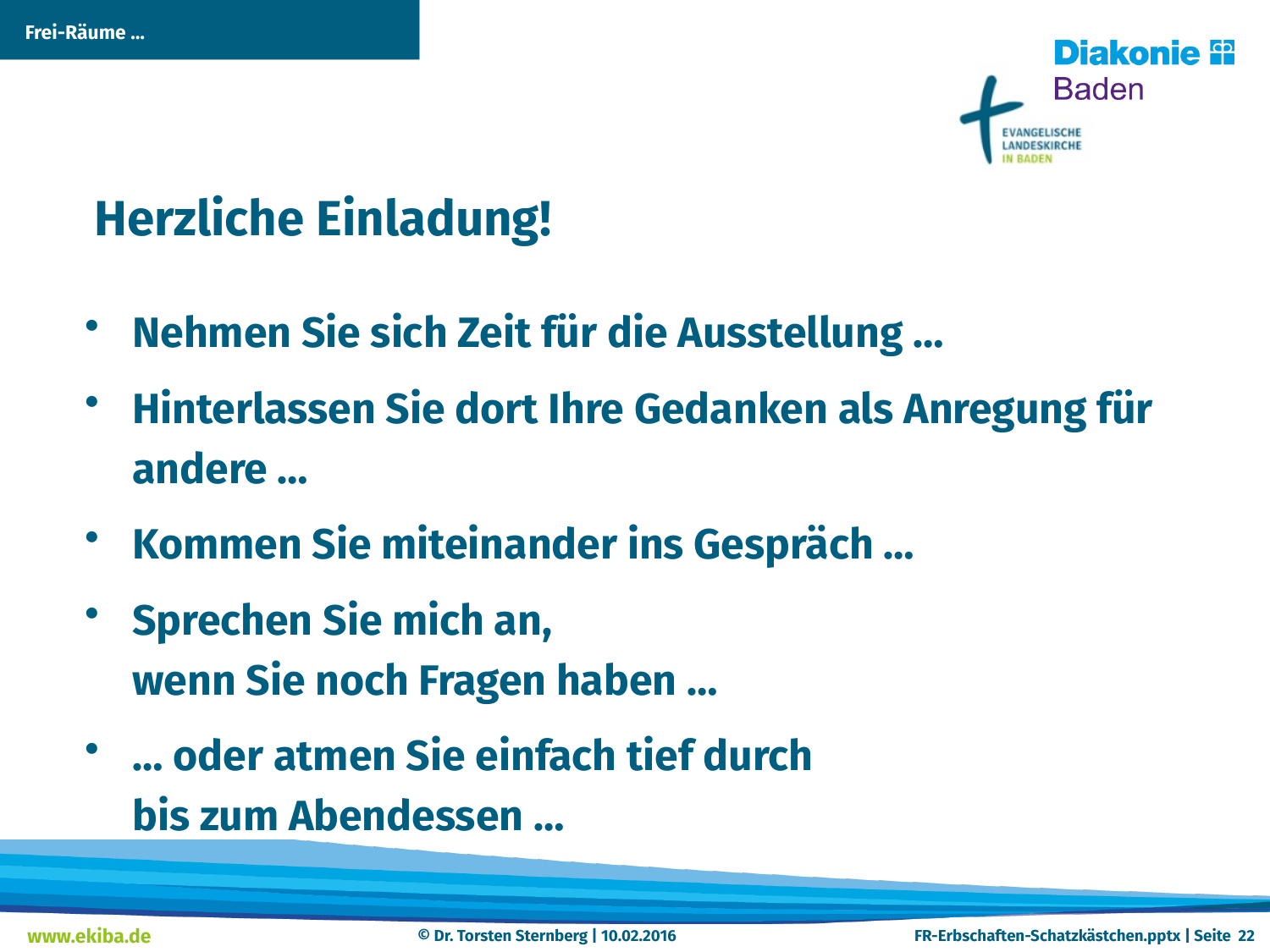

Frei-Räume …
Herzliche Einladung!
Nehmen Sie sich Zeit für die Ausstellung …
Hinterlassen Sie dort Ihre Gedanken als Anregung für andere …
Kommen Sie miteinander ins Gespräch …
Sprechen Sie mich an,
wenn Sie noch Fragen haben …
… oder atmen Sie einfach tief durch
bis zum Abendessen …